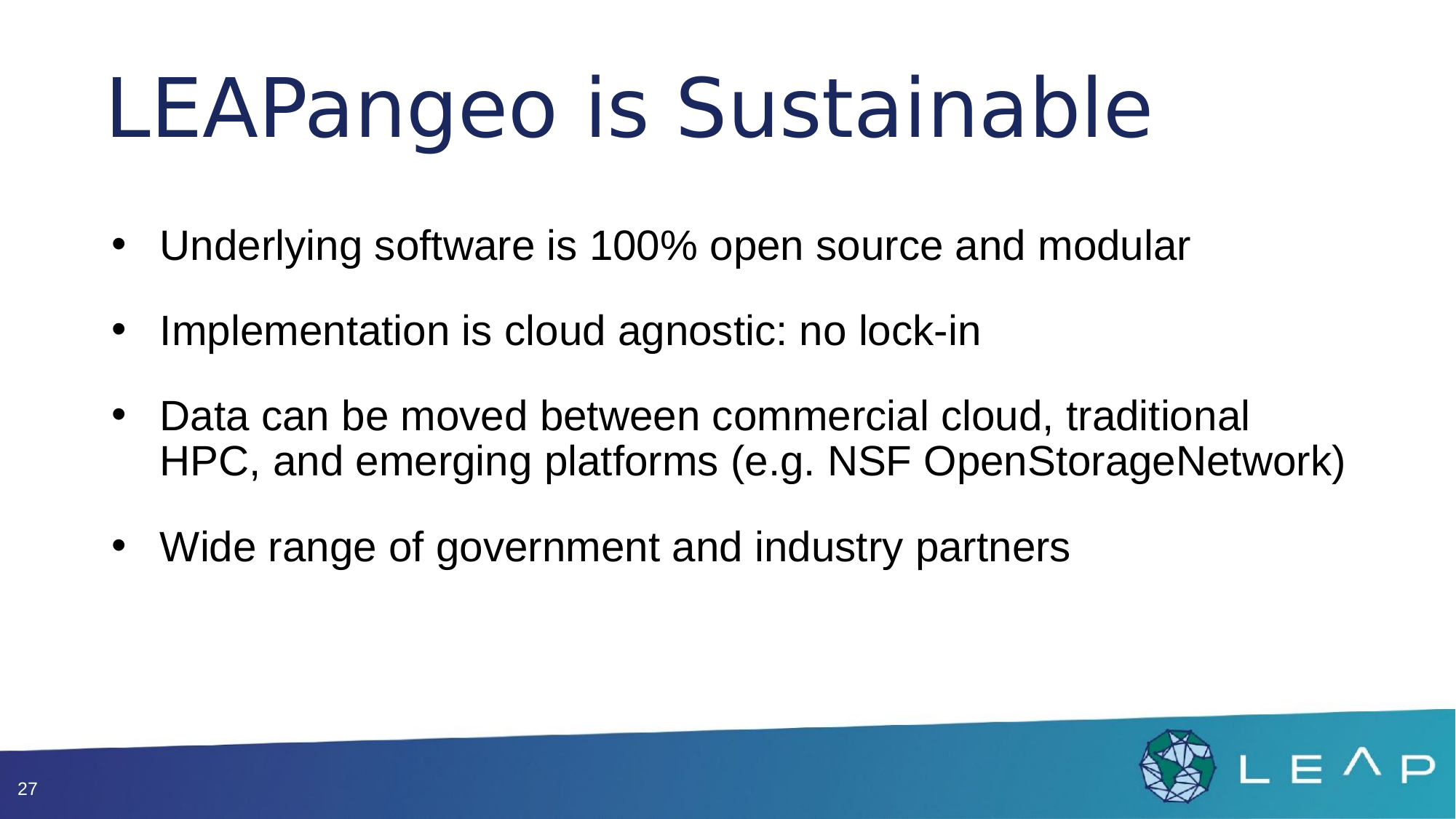

# LEAPangeo is Sustainable
Underlying software is 100% open source and modular
Implementation is cloud agnostic: no lock-in
Data can be moved between commercial cloud, traditional HPC, and emerging platforms (e.g. NSF OpenStorageNetwork)
Wide range of government and industry partners
27